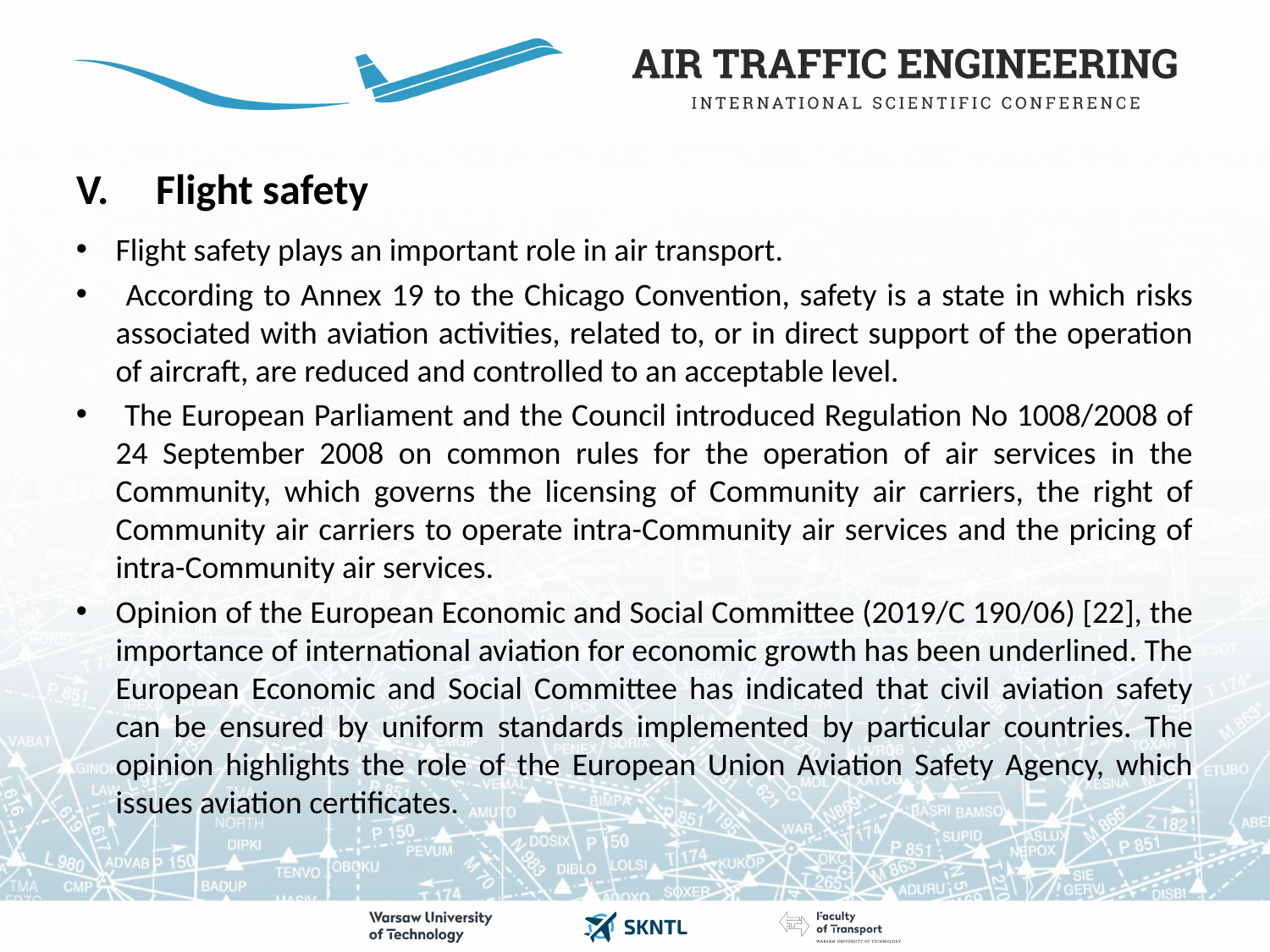

# Flight safety
Flight safety plays an important role in air transport.
 According to Annex 19 to the Chicago Convention, safety is a state in which risks associated with aviation activities, related to, or in direct support of the operation of aircraft, are reduced and controlled to an acceptable level.
 The European Parliament and the Council introduced Regulation No 1008/2008 of 24 September 2008 on common rules for the operation of air services in the Community, which governs the licensing of Community air carriers, the right of Community air carriers to operate intra-Community air services and the pricing of intra-Community air services.
Opinion of the European Economic and Social Committee (2019/C 190/06) [22], the importance of international aviation for economic growth has been underlined. The European Economic and Social Committee has indicated that civil aviation safety can be ensured by uniform standards implemented by particular countries. The opinion highlights the role of the European Union Aviation Safety Agency, which issues aviation certificates.
7